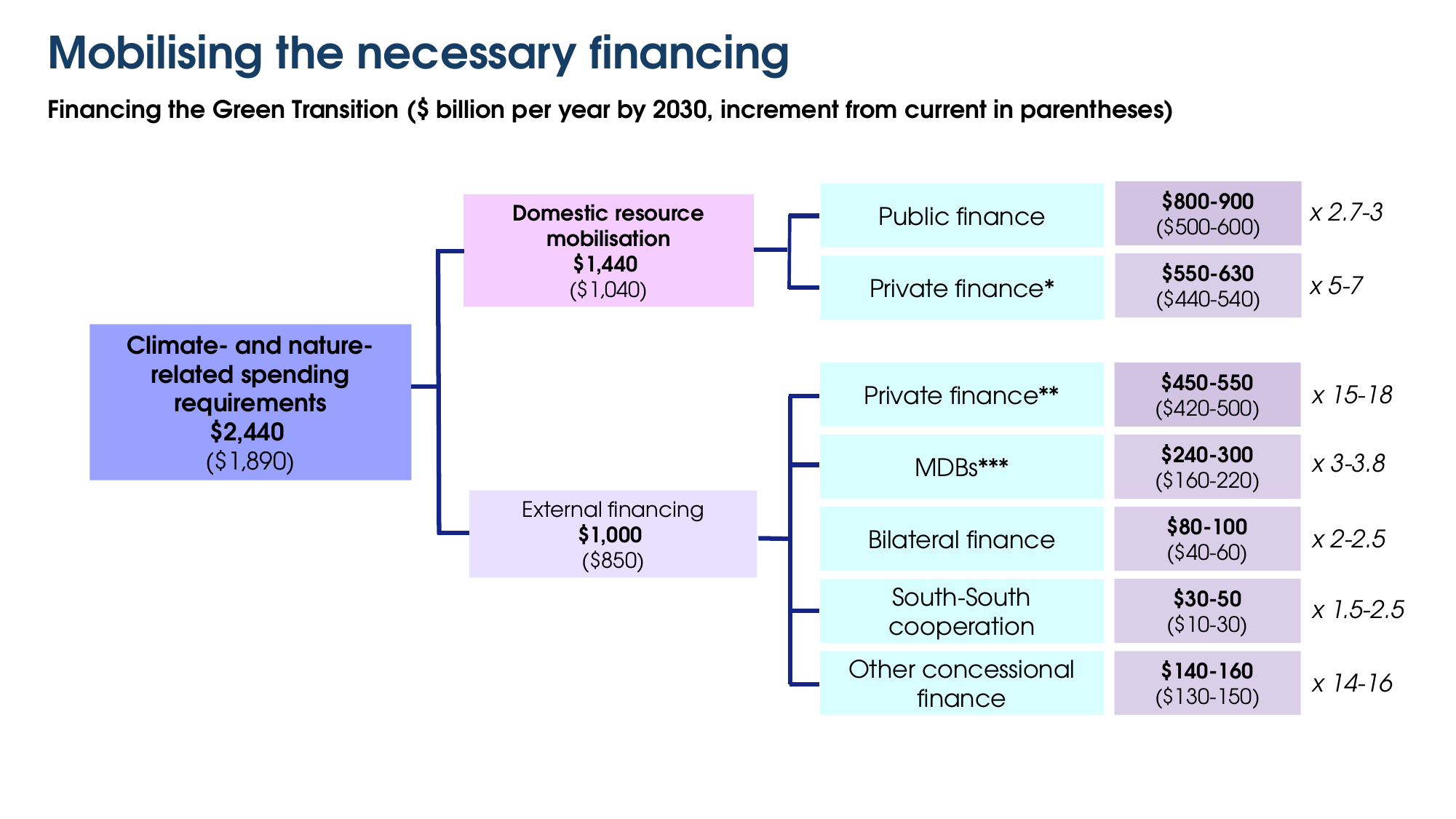

# Mobilising the necessary financing
Financing the Green Transition ($ billion per year by 2030, increment from current in parentheses)
$800-900
($500-600)
Public finance
x 2.7-3
Domestic resource mobilisation
$1,440
($1,040)
$550-630
($440-540)
Private finance*
x 5-7
Climate- and nature-related spending requirements
$2,440
($1,890)
Private finance**
$450-550
($420-500)
x 15-18
MDBs***
$240-300
($160-220)
x 3-3.8
External financing
$1,000
($850)
Bilateral finance
$80-100
($40-60)
x 2-2.5
South-South cooperation
$30-50
($10-30)
x 1.5-2.5
Other concessional finance
$140-160
($130-150)
x 14-16